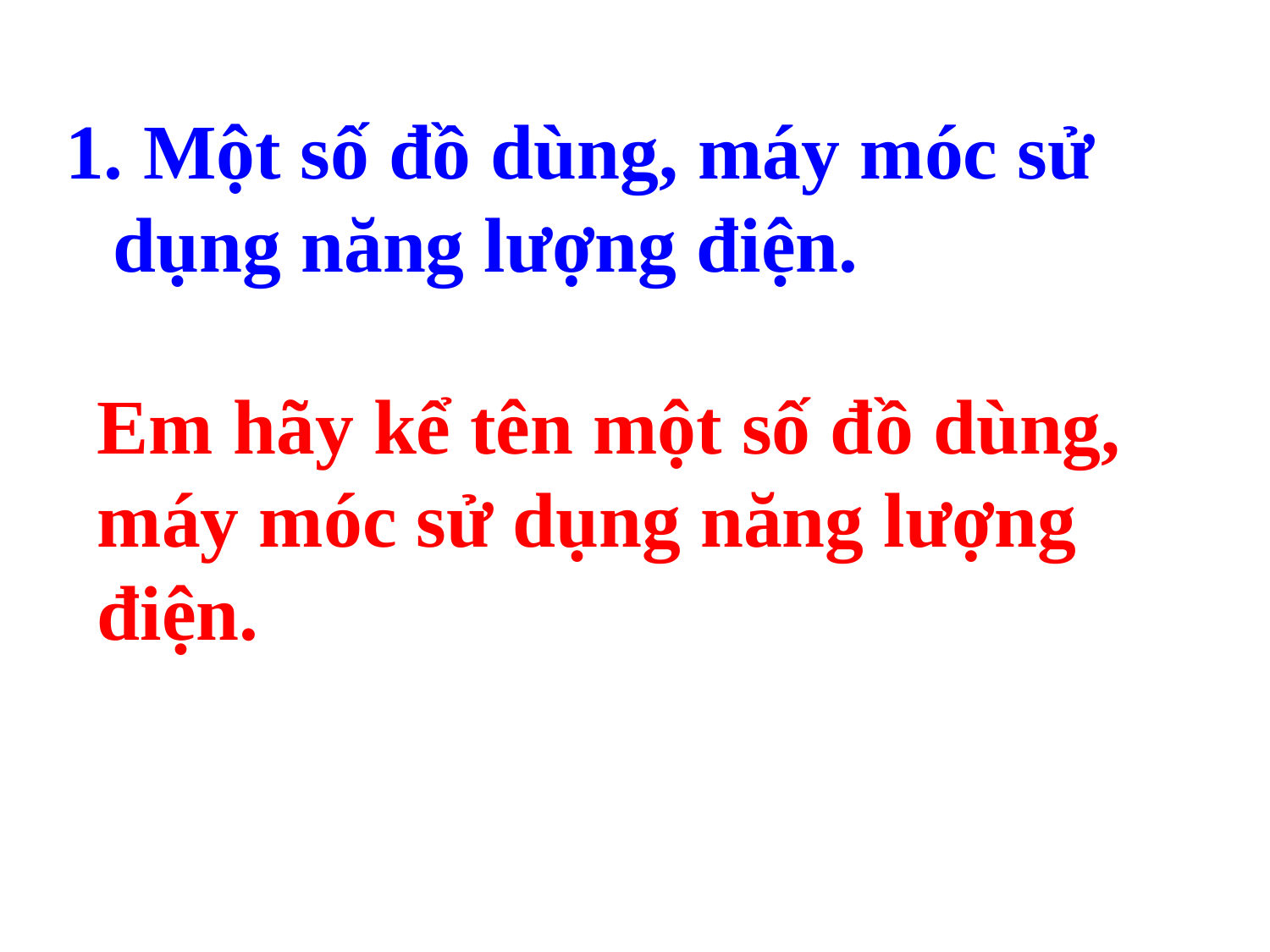

Một số đồ dùng, máy móc sử dụng năng lượng điện.
Em hãy kể tên một số đồ dùng, máy móc sử dụng năng lượng điện.